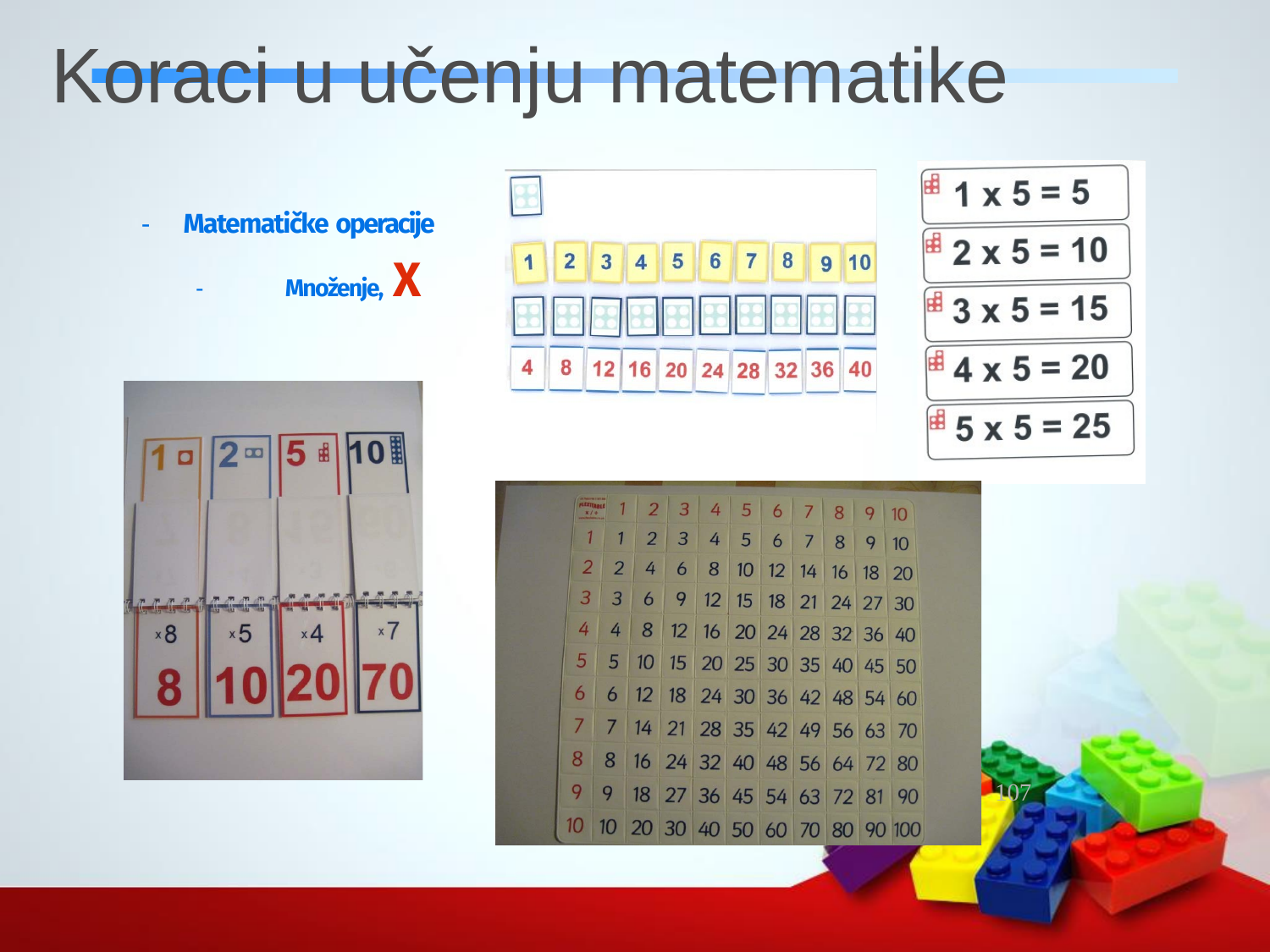

# Koraci u učenju matematike

‐	Matematičke operacije
‐	Množenje, X

107